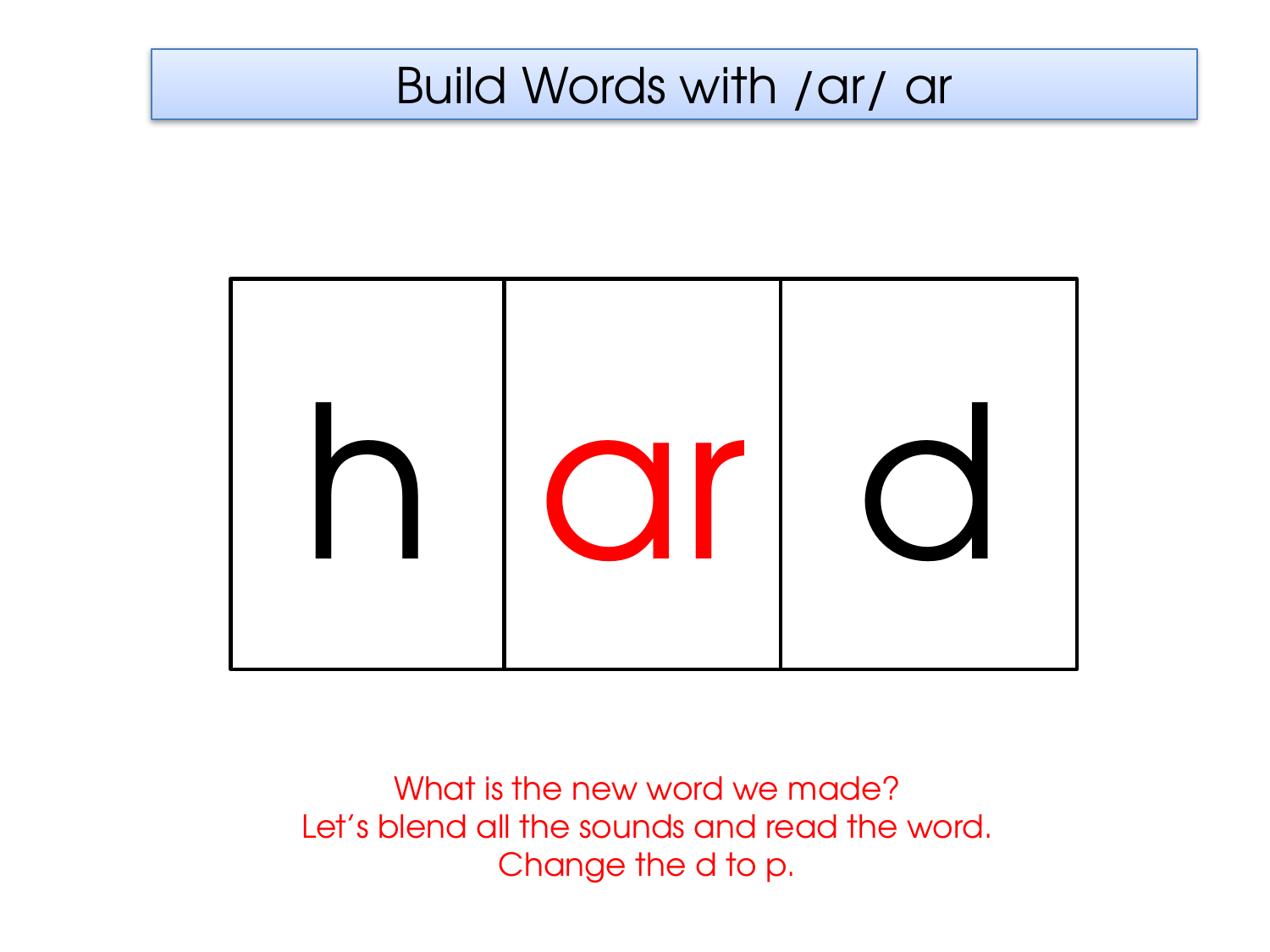

Build Words with /ar/ ar
h
ar
d
What is the new word we made?
Let’s blend all the sounds and read the word.
Change the d to p.